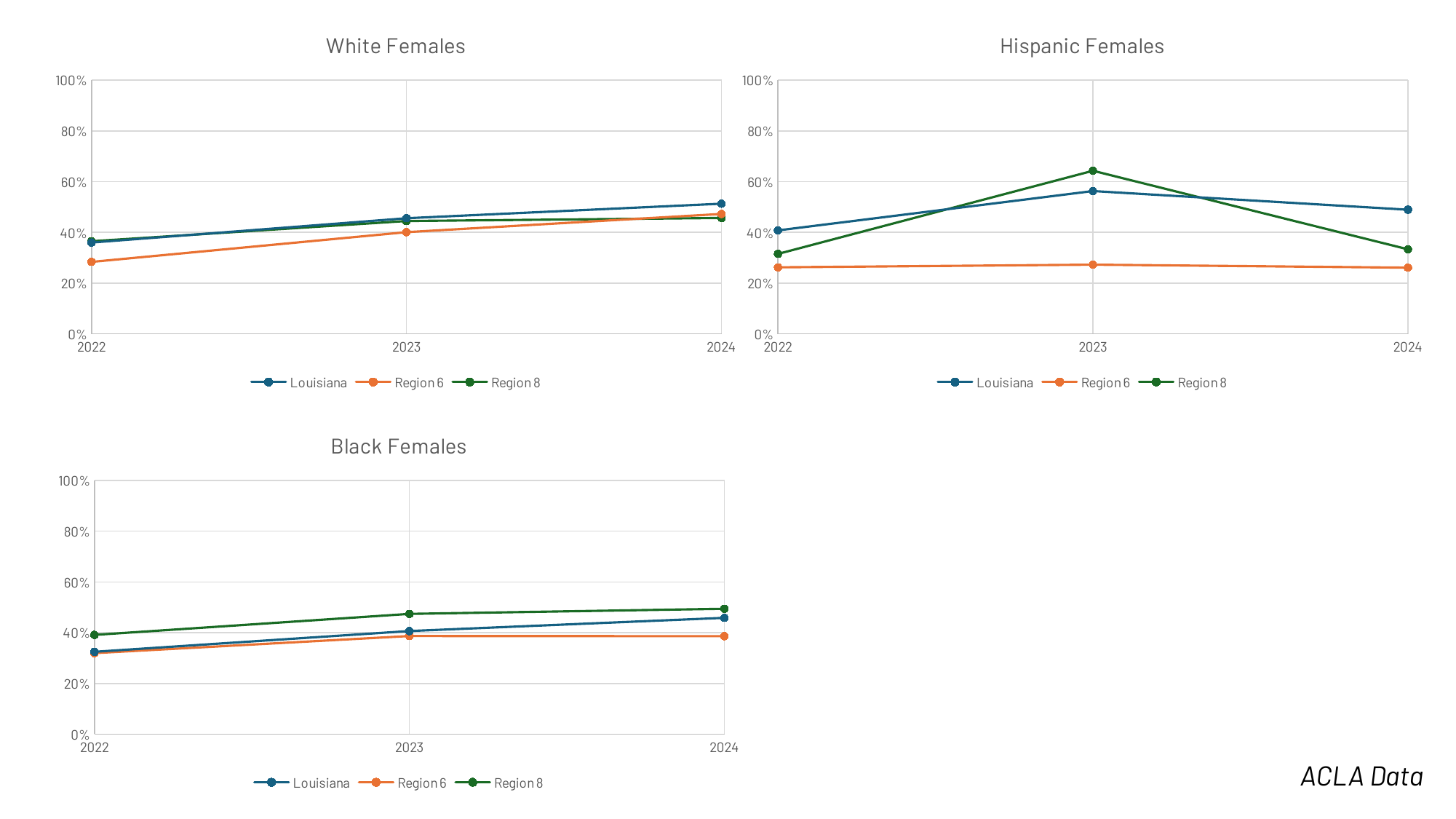

### Chart: White Females

| Category |  |  |  |
|---|---|---|---|

### Chart: Hispanic Females

| Category |  |  |  |
|---|---|---|---|

### Chart: Black Females

| Category |  |  |  |
|---|---|---|---|
ACLA Data